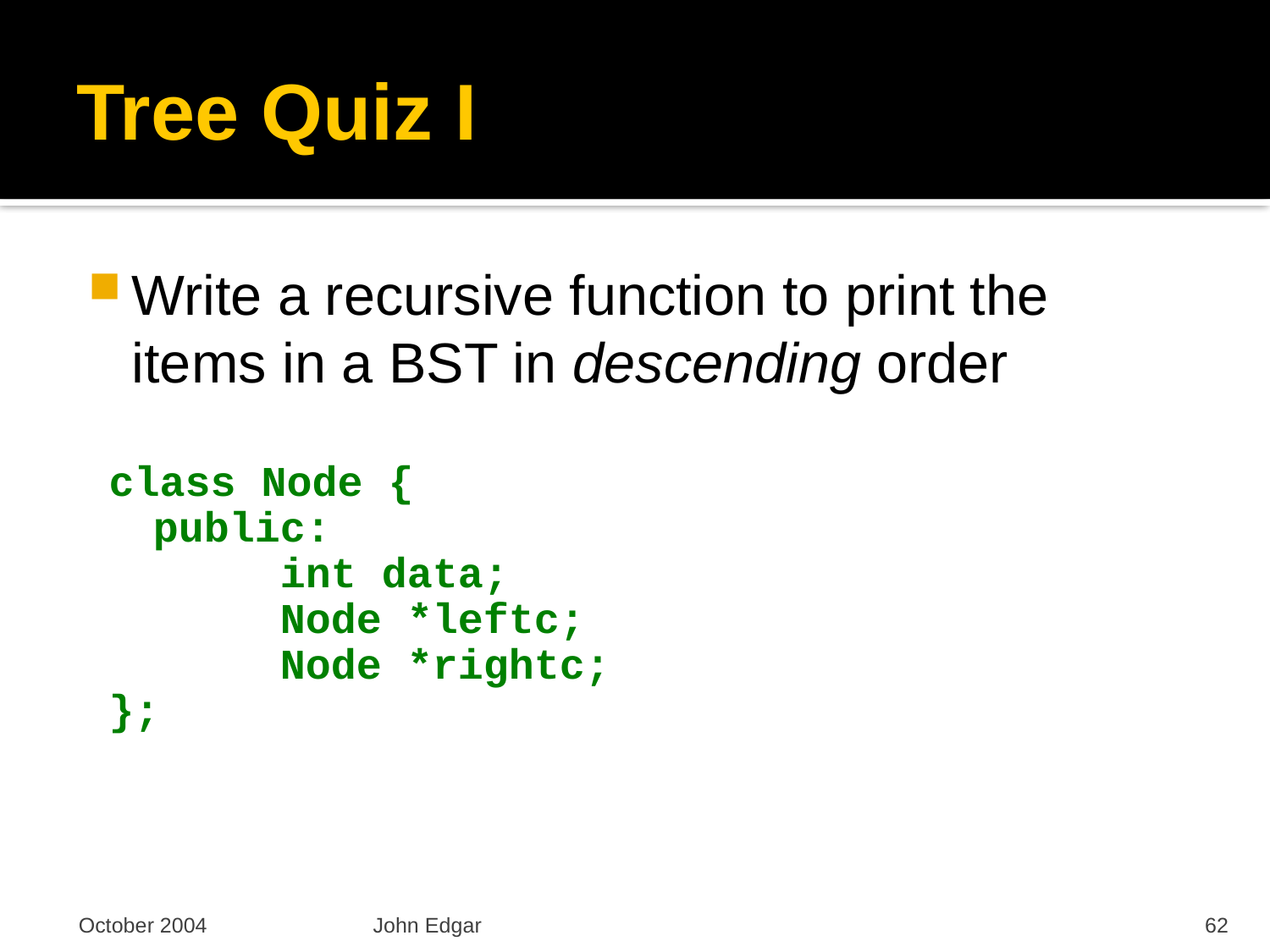

# Tree Quiz I
Write a recursive function to print the items in a BST in descending order
class Node {
	public:
		int data;
		Node *leftc;
		Node *rightc;
};
October 2004
John Edgar
62